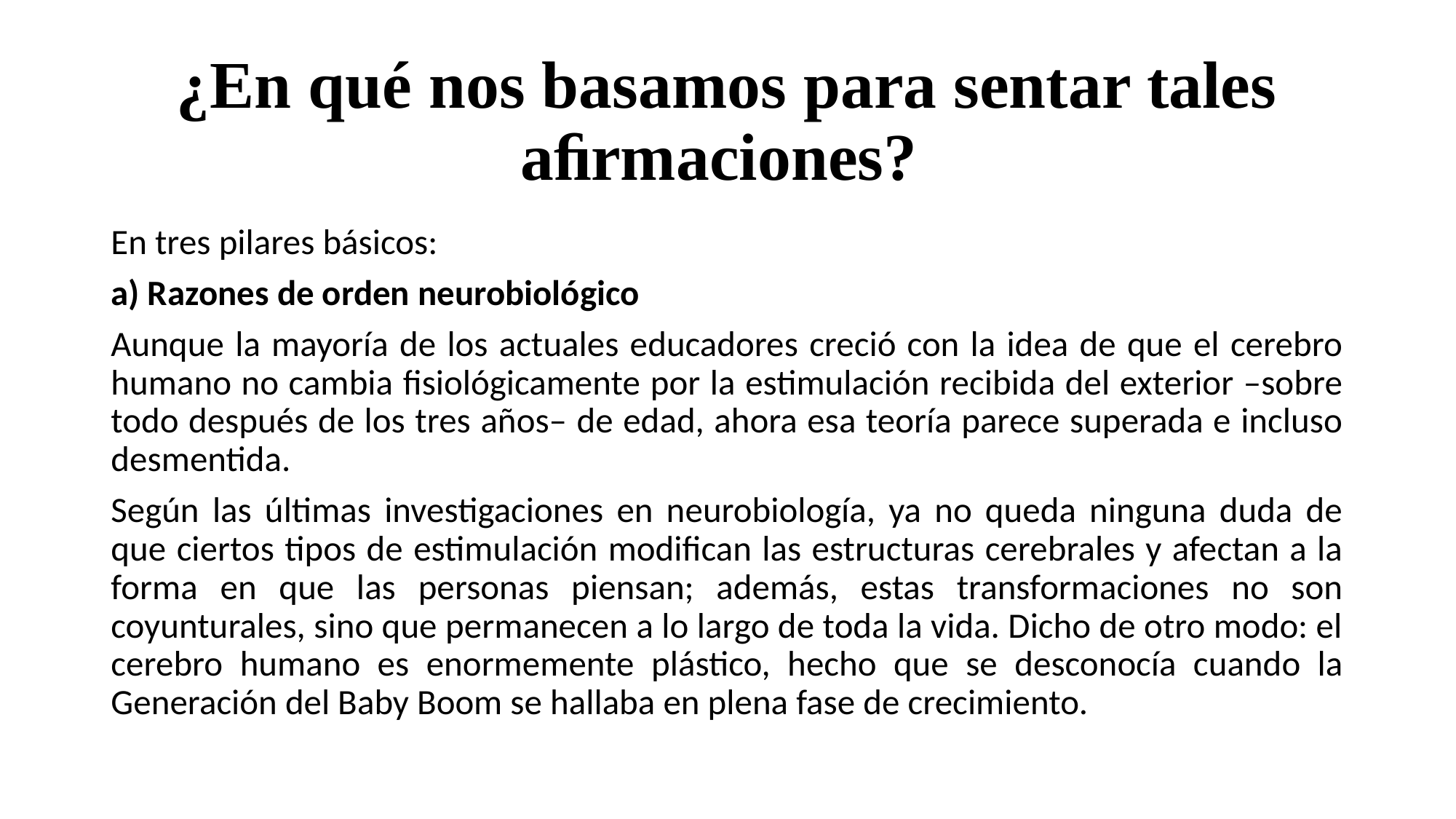

# ¿En qué nos basamos para sentar tales aﬁrmaciones?
En tres pilares básicos:
a) Razones de orden neurobiológico
Aunque la mayoría de los actuales educadores creció con la idea de que el cerebro humano no cambia ﬁsiológicamente por la estimulación recibida del exterior –sobre todo después de los tres años– de edad, ahora esa teoría parece superada e incluso desmentida.
Según las últimas investigaciones en neurobiología, ya no queda ninguna duda de que ciertos tipos de estimulación modiﬁcan las estructuras cerebrales y afectan a la forma en que las personas piensan; además, estas transformaciones no son coyunturales, sino que permanecen a lo largo de toda la vida. Dicho de otro modo: el cerebro humano es enormemente plástico, hecho que se desconocía cuando la Generación del Baby Boom se hallaba en plena fase de crecimiento.